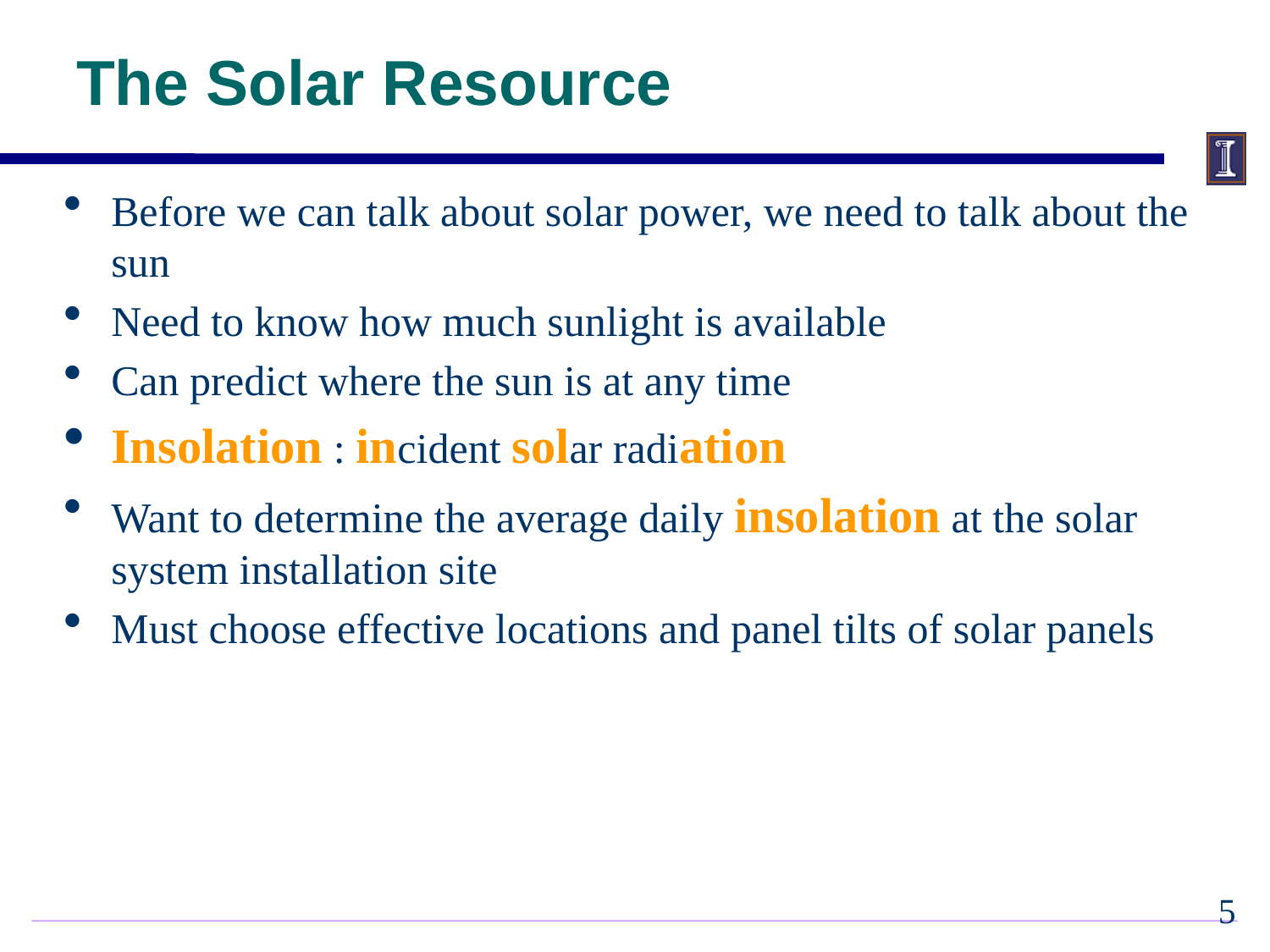

The Solar Resource
Before we can talk about solar power, we need to talk about the sun
Need to know how much sunlight is available
Can predict where the sun is at any time
Insolation : incident solar radiation
Want to determine the average daily insolation at the solar system installation site
Must choose effective locations and panel tilts of solar panels

5